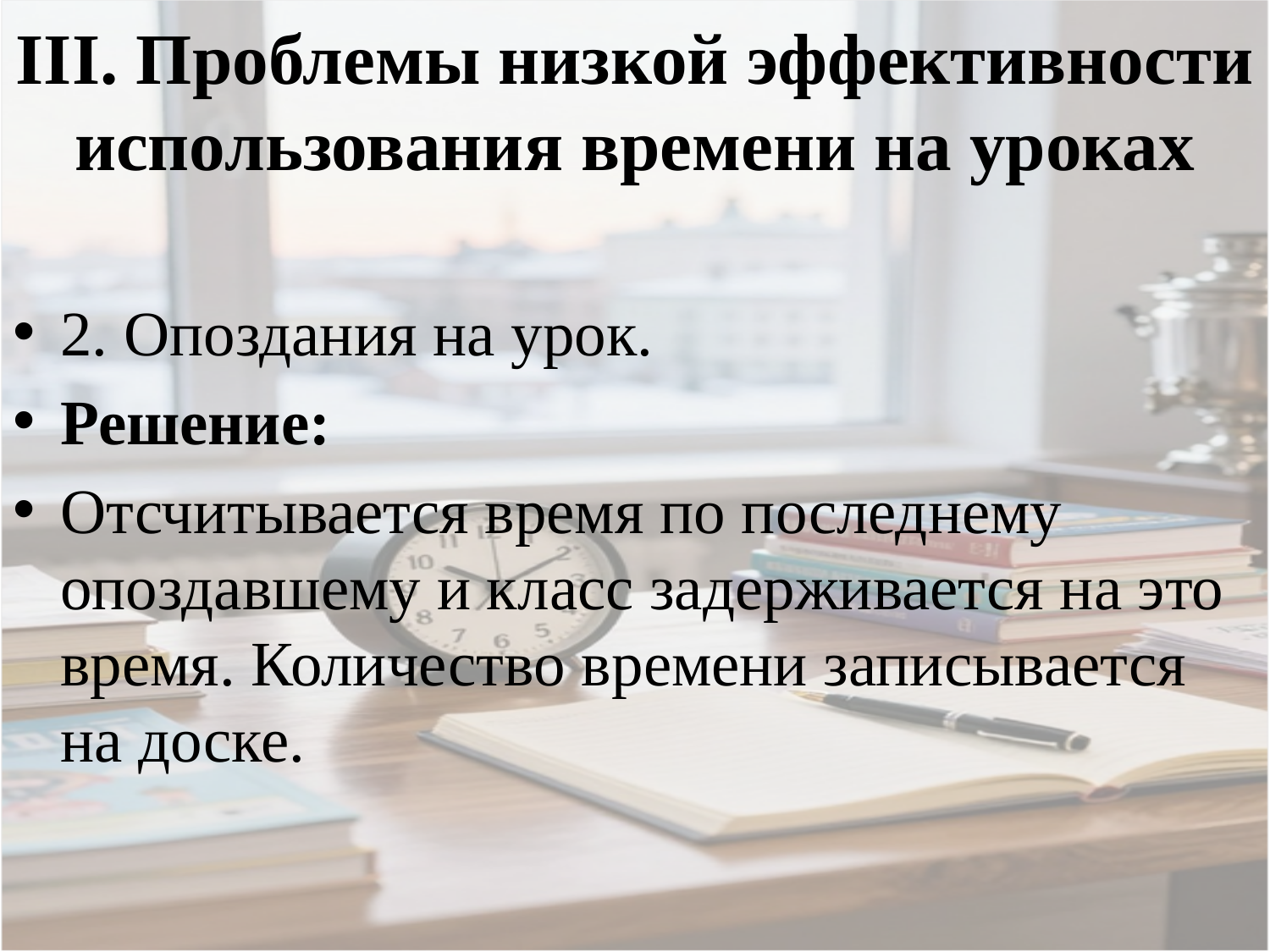

# III. Проблемы низкой эффективности использования времени на уроках
2. Опоздания на урок.
Решение:
Отсчитывается время по последнему опоздавшему и класс задерживается на это время. Количество времени записывается на доске.